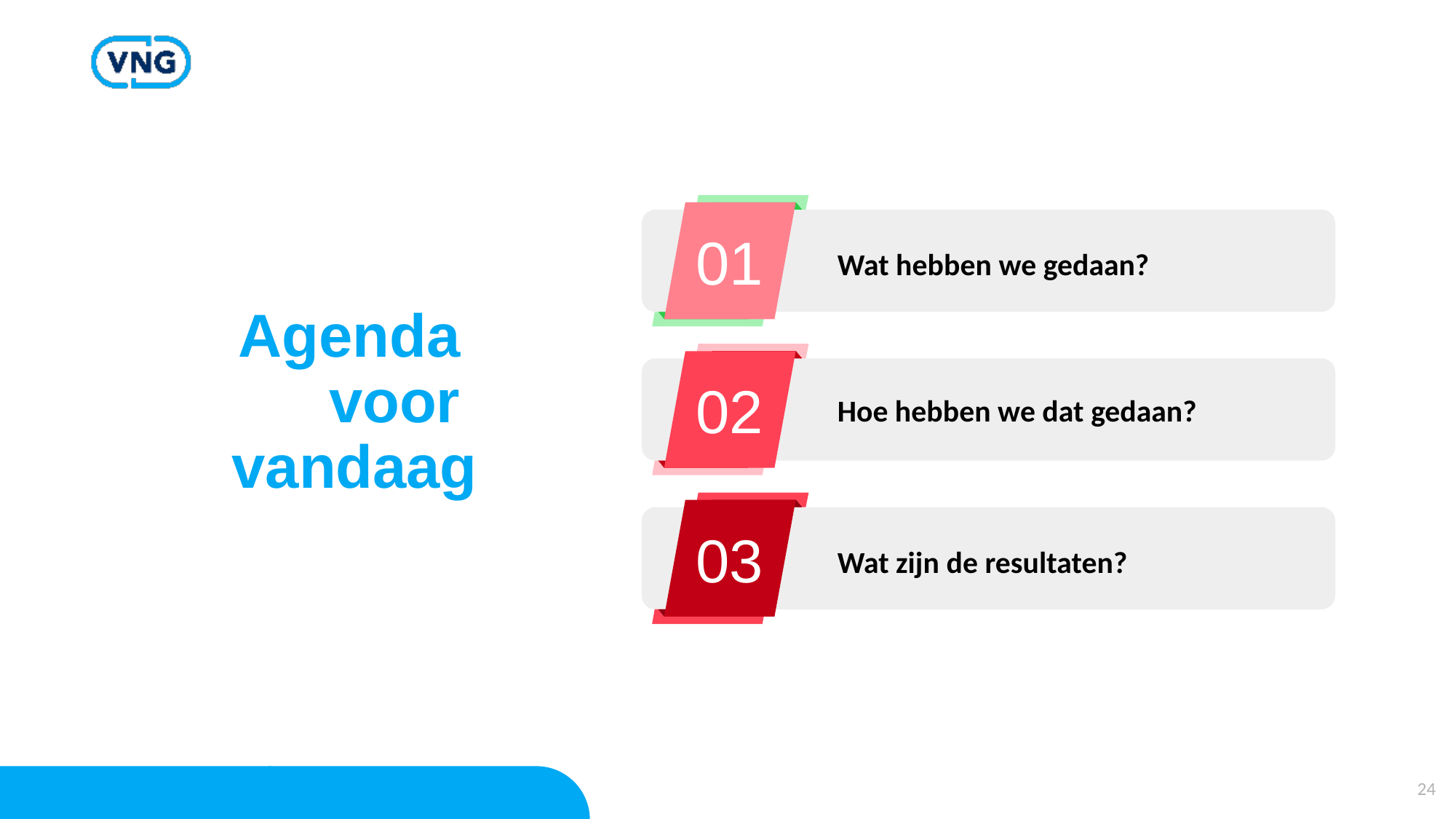

24

01

Wat hebben we gedaan?

02

Hoe hebben we dat gedaan?

03

Wat zijn de resultaten?

# Agenda voor vandaag